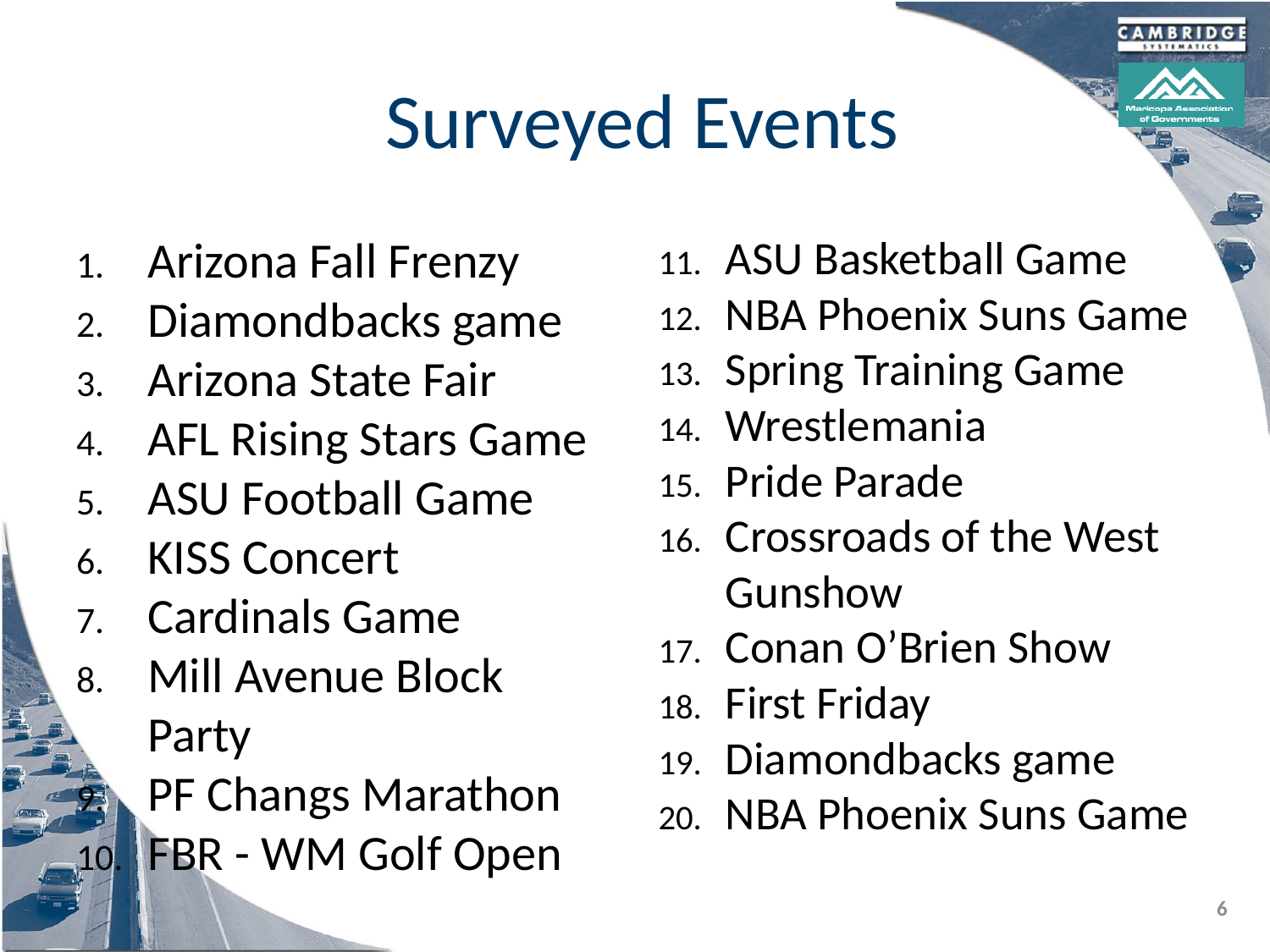

# Surveyed Events
Arizona Fall Frenzy
Diamondbacks game
Arizona State Fair
AFL Rising Stars Game
ASU Football Game
KISS Concert
Cardinals Game
Mill Avenue Block Party
PF Changs Marathon
FBR - WM Golf Open

ASU Basketball Game
NBA Phoenix Suns Game
Spring Training Game
Wrestlemania
Pride Parade
Crossroads of the West Gunshow
Conan O’Brien Show
First Friday
Diamondbacks game
NBA Phoenix Suns Game
6